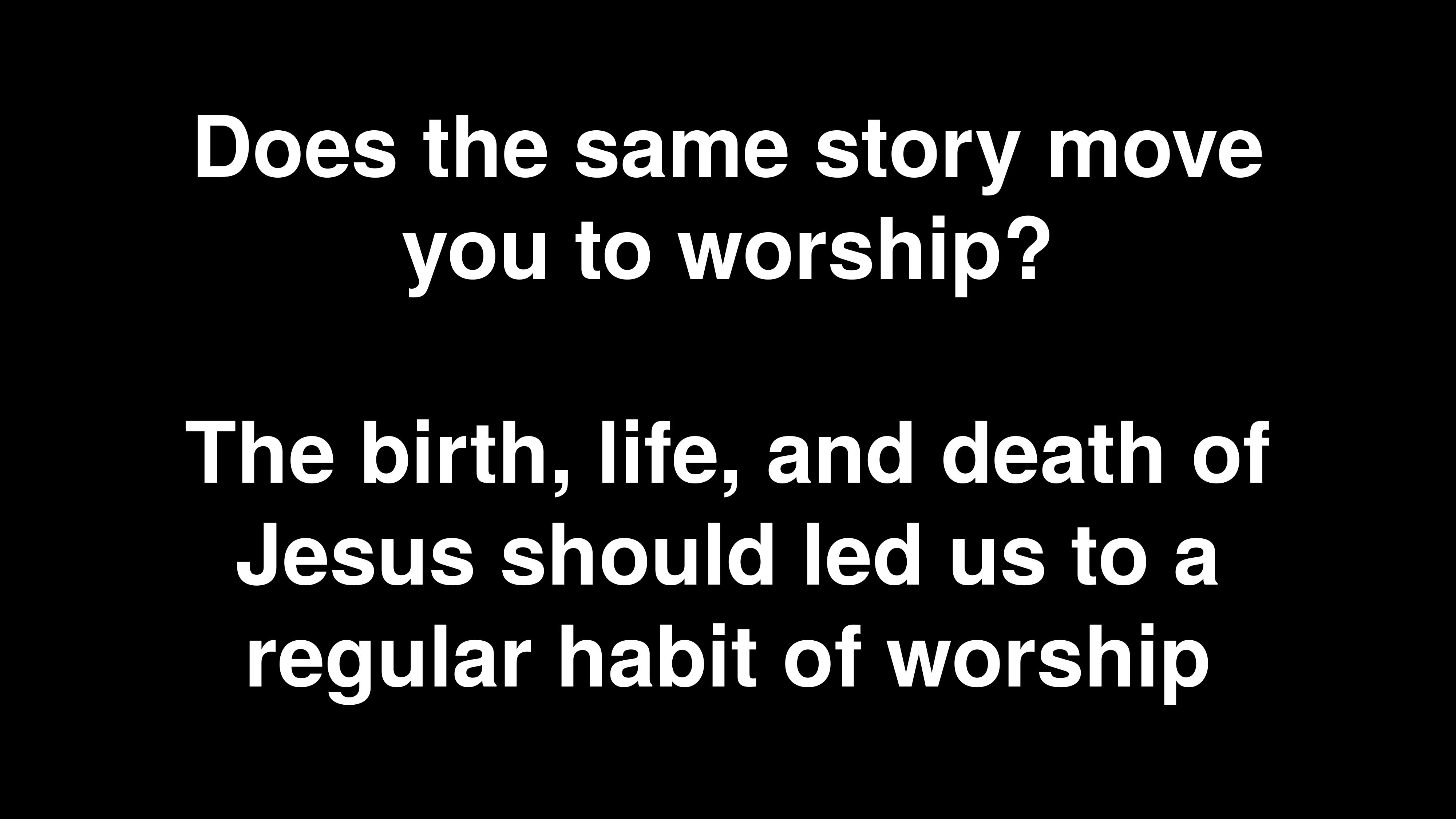

# Does the same story move you to worship?

The birth, life, and death of Jesus should led us to a regular habit of worship